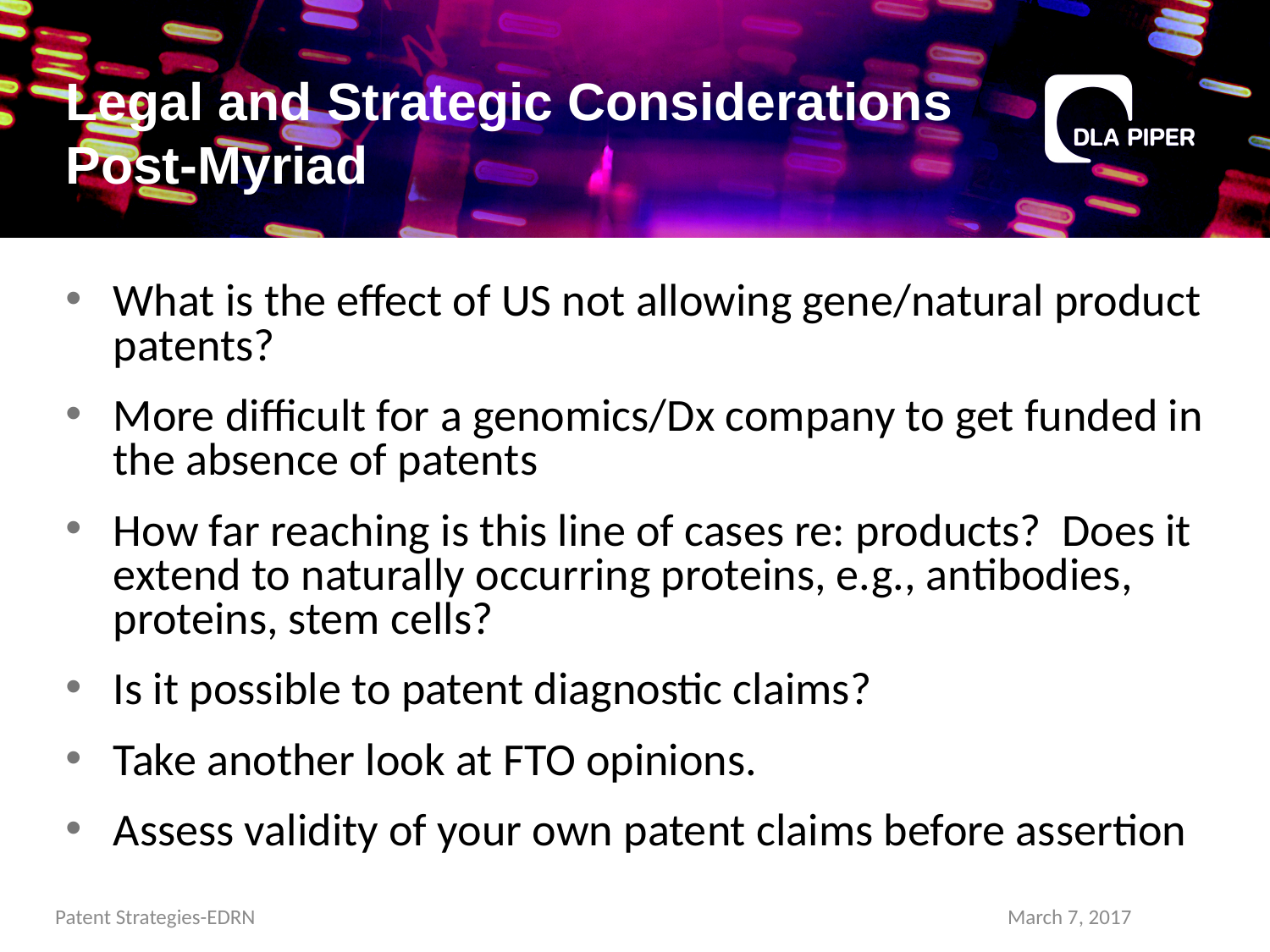

# Legal and Strategic Considerations Post-Myriad
What is the effect of US not allowing gene/natural product patents?
More difficult for a genomics/Dx company to get funded in the absence of patents
How far reaching is this line of cases re: products?  Does it extend to naturally occurring proteins, e.g., antibodies, proteins, stem cells?
Is it possible to patent diagnostic claims?
Take another look at FTO opinions.
Assess validity of your own patent claims before assertion
Patent Strategies-EDRN
March 7, 2017